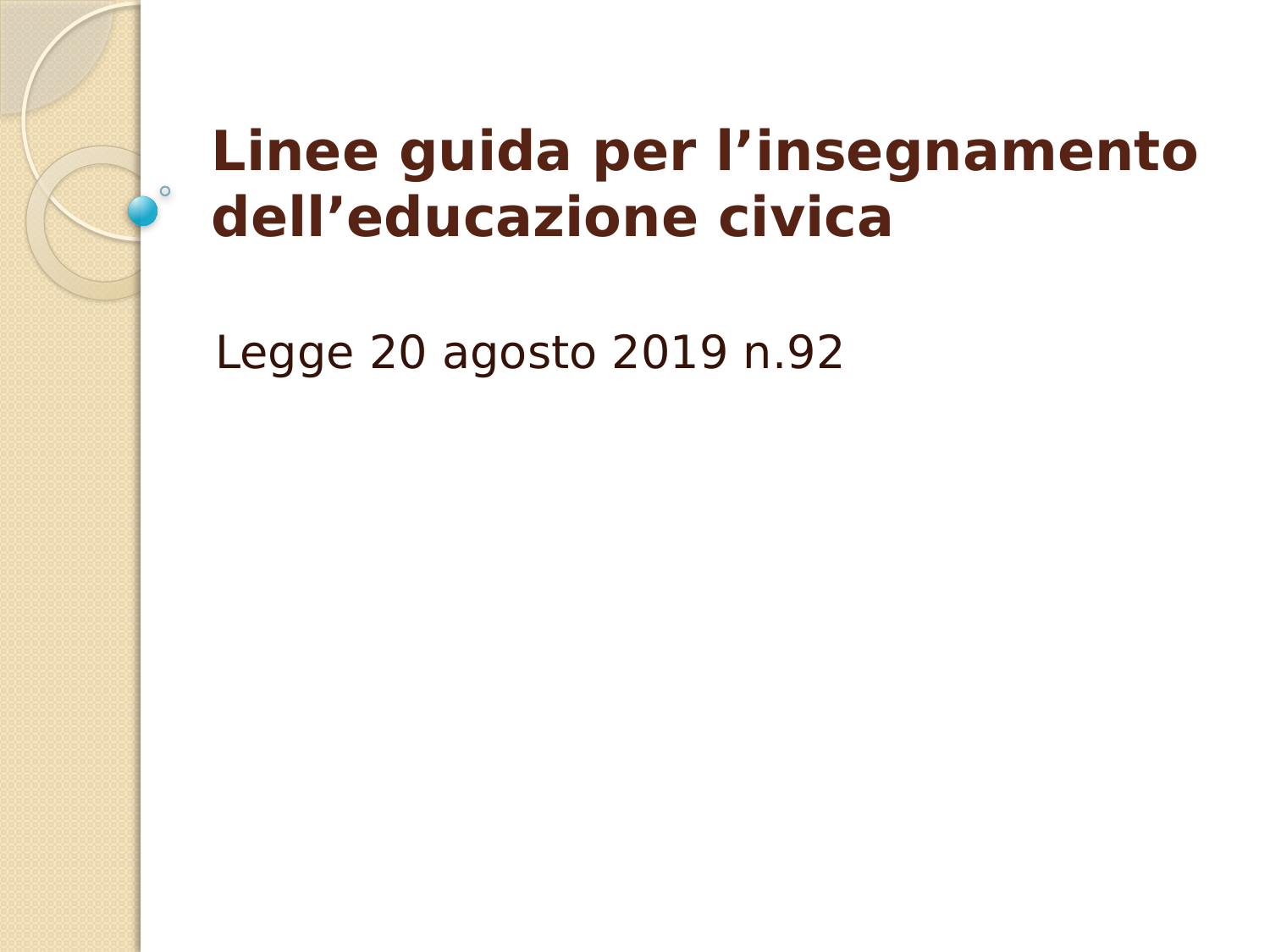

# Linee guida per l’insegnamento dell’educazione civica

Legge 20 agosto 2019 n.92